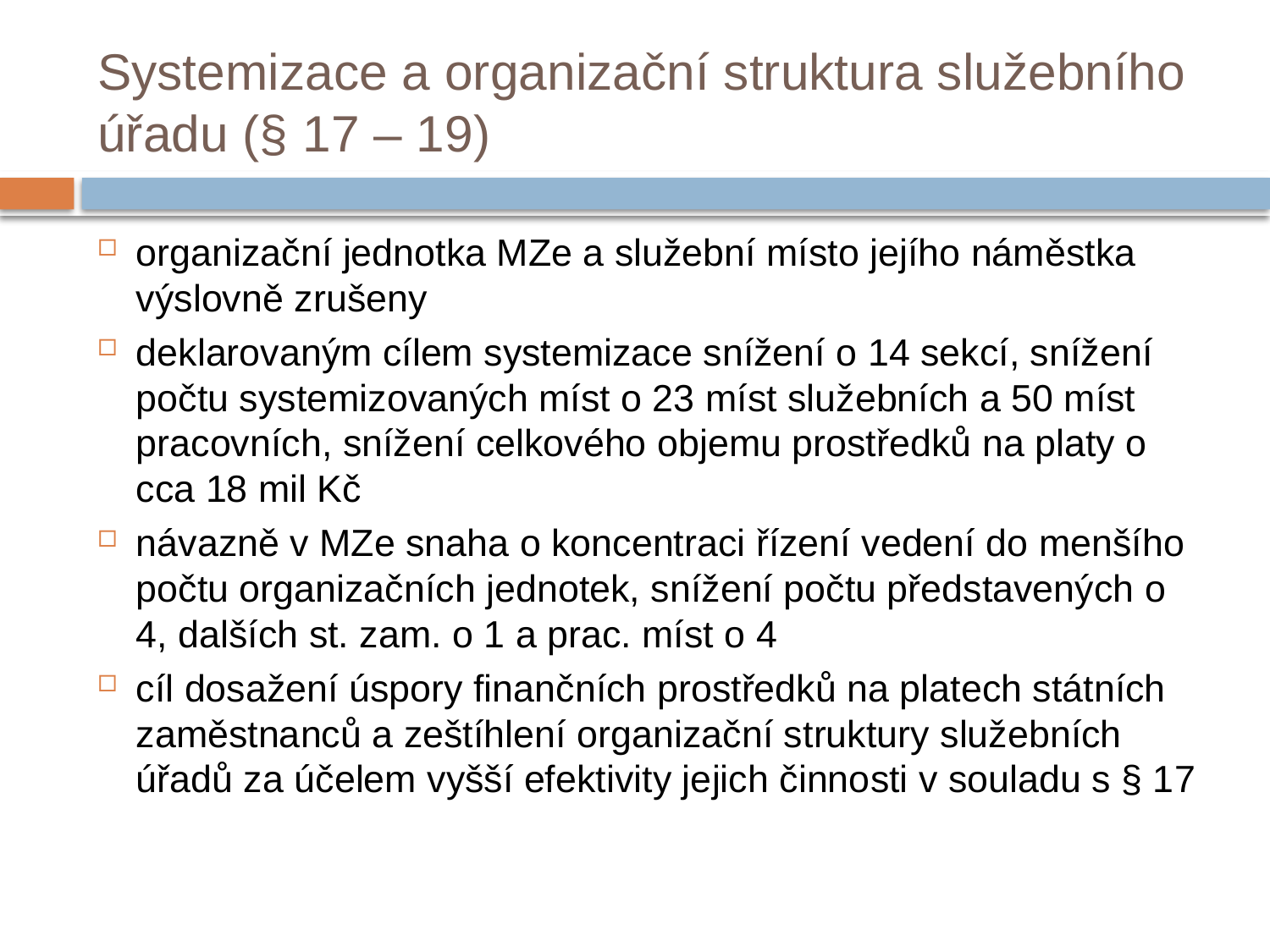

# Systemizace a organizační struktura služebního úřadu (§ 17 – 19)
organizační jednotka MZe a služební místo jejího náměstka výslovně zrušeny
deklarovaným cílem systemizace snížení o 14 sekcí, snížení počtu systemizovaných míst o 23 míst služebních a 50 míst pracovních, snížení celkového objemu prostředků na platy o cca 18 mil Kč
návazně v MZe snaha o koncentraci řízení vedení do menšího počtu organizačních jednotek, snížení počtu představených o 4, dalších st. zam. o 1 a prac. míst o 4
cíl dosažení úspory finančních prostředků na platech státních zaměstnanců a zeštíhlení organizační struktury služebních úřadů za účelem vyšší efektivity jejich činnosti v souladu s § 17